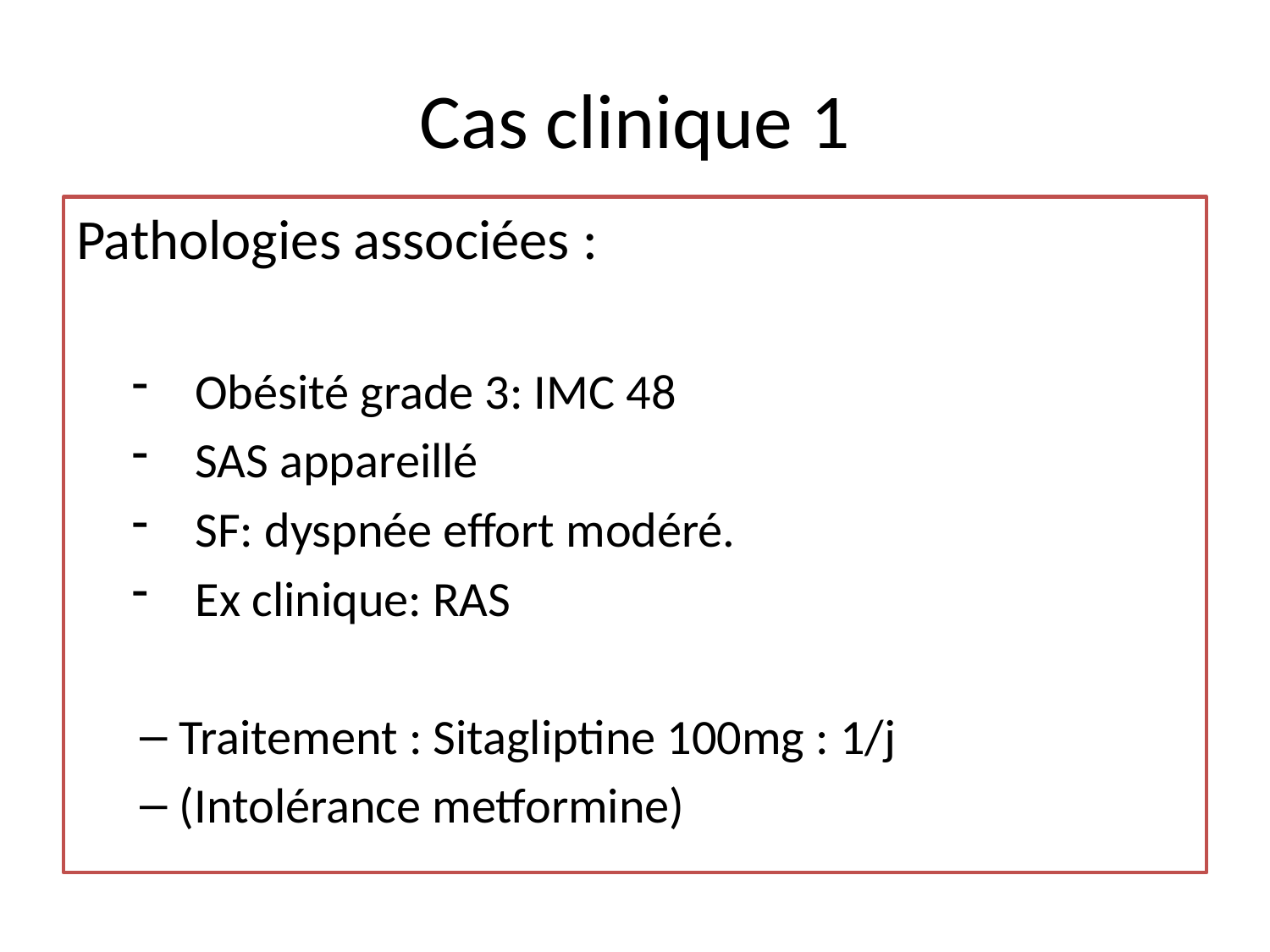

# Cas clinique 1
Pathologies associées :

Obésité grade 3: IMC 48
SAS appareillé
SF: dyspnée effort modéré.
Ex clinique: RAS

Traitement : Sitagliptine 100mg : 1/j
(Intolérance metformine)